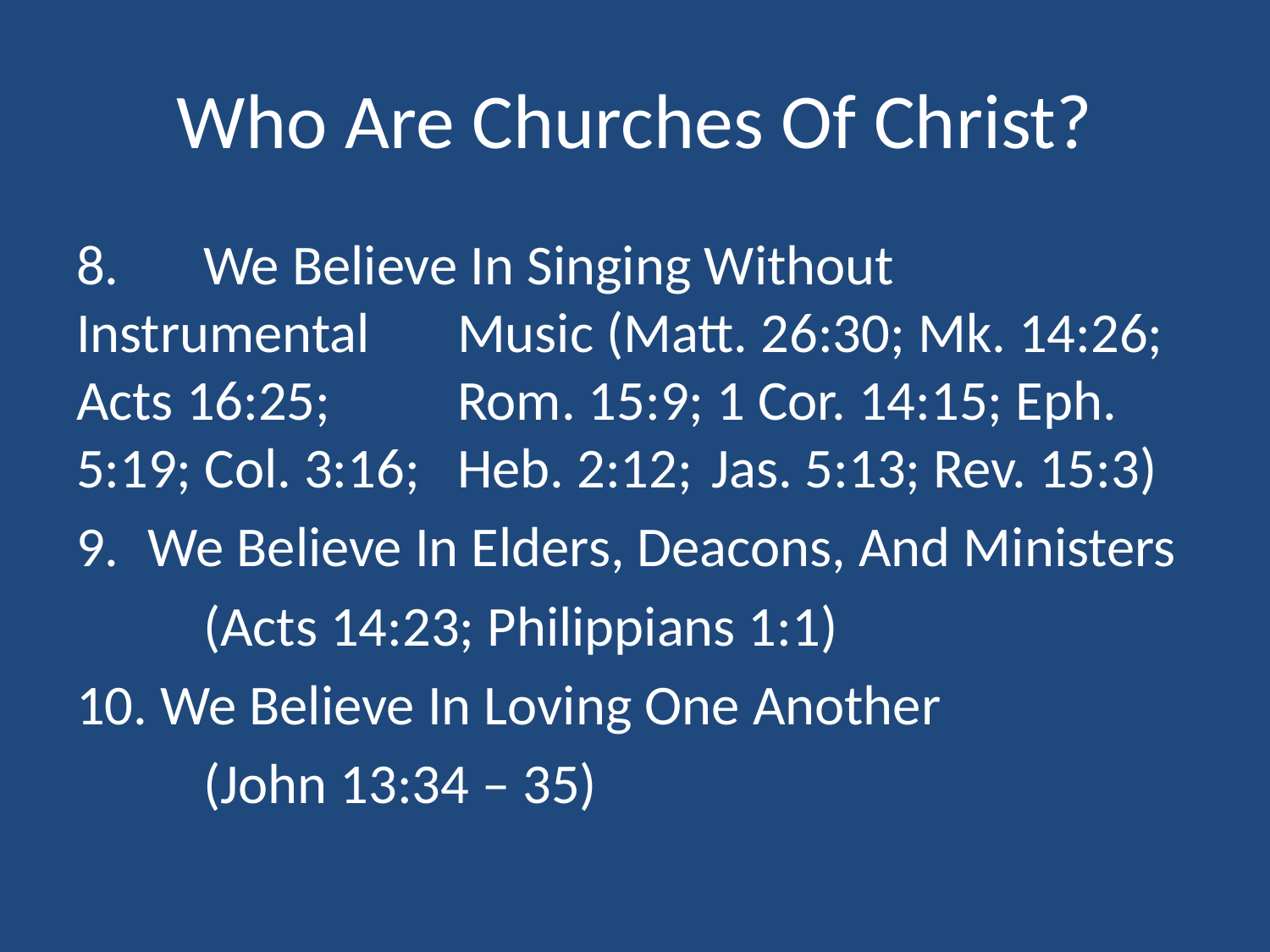

# Who Are Churches Of Christ?
8.	We Believe In Singing Without Instrumental 	Music (Matt. 26:30; Mk. 14:26; Acts 16:25; 	Rom. 15:9; 1 Cor. 14:15; Eph. 5:19; Col. 3:16; 	Heb. 2:12; 	Jas. 5:13; Rev. 15:3)
We Believe In Elders, Deacons, And Ministers
	(Acts 14:23; Philippians 1:1)
10. We Believe In Loving One Another
	(John 13:34 – 35)